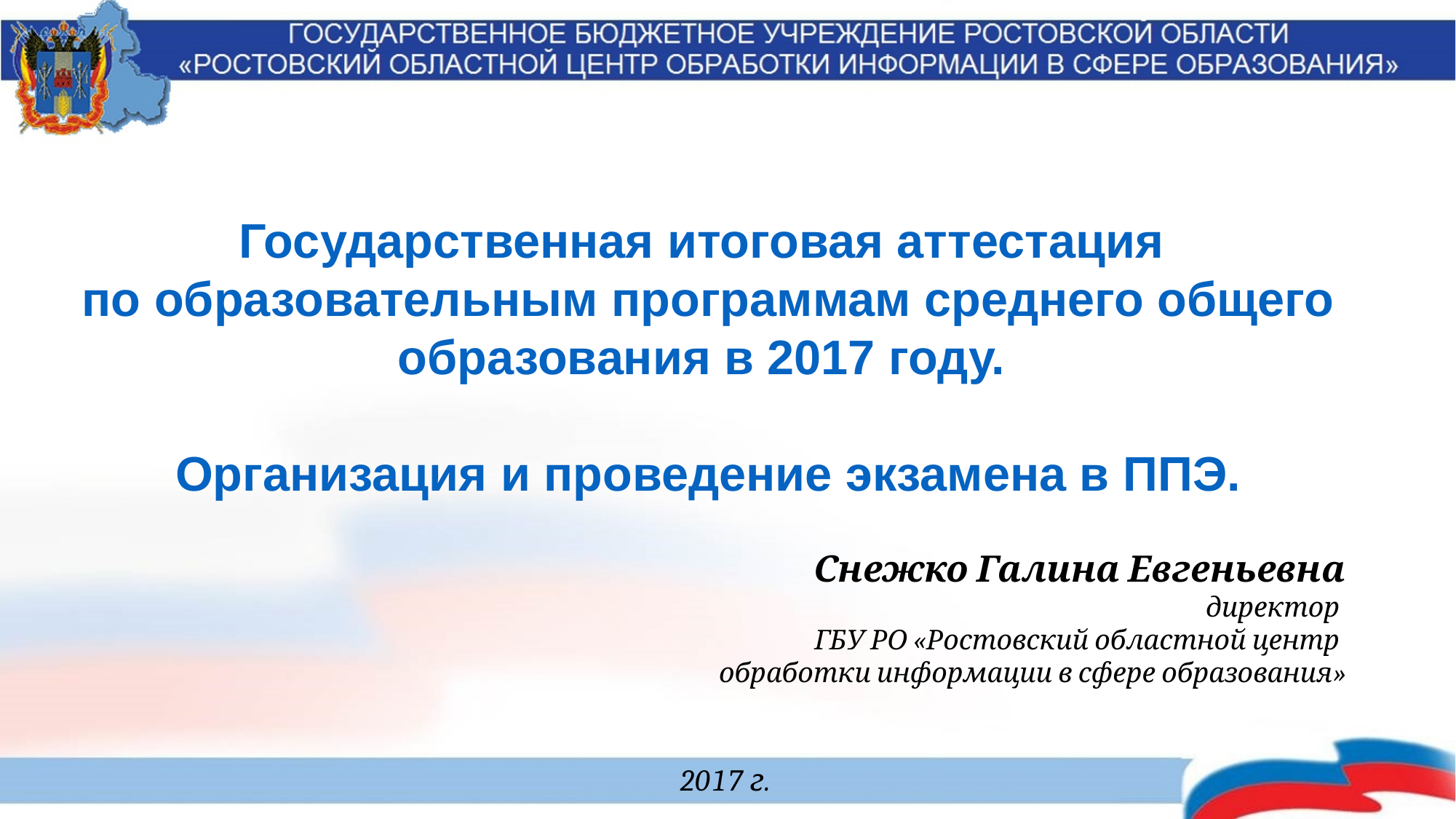

Государственная итоговая аттестация
по образовательным программам среднего общего образования в 2017 году.

Организация и проведение экзамена в ППЭ.

Снежко Галина Евгеньевна
директор
ГБУ РО «Ростовский областной центр
обработки информации в сфере образования»
2017 г.